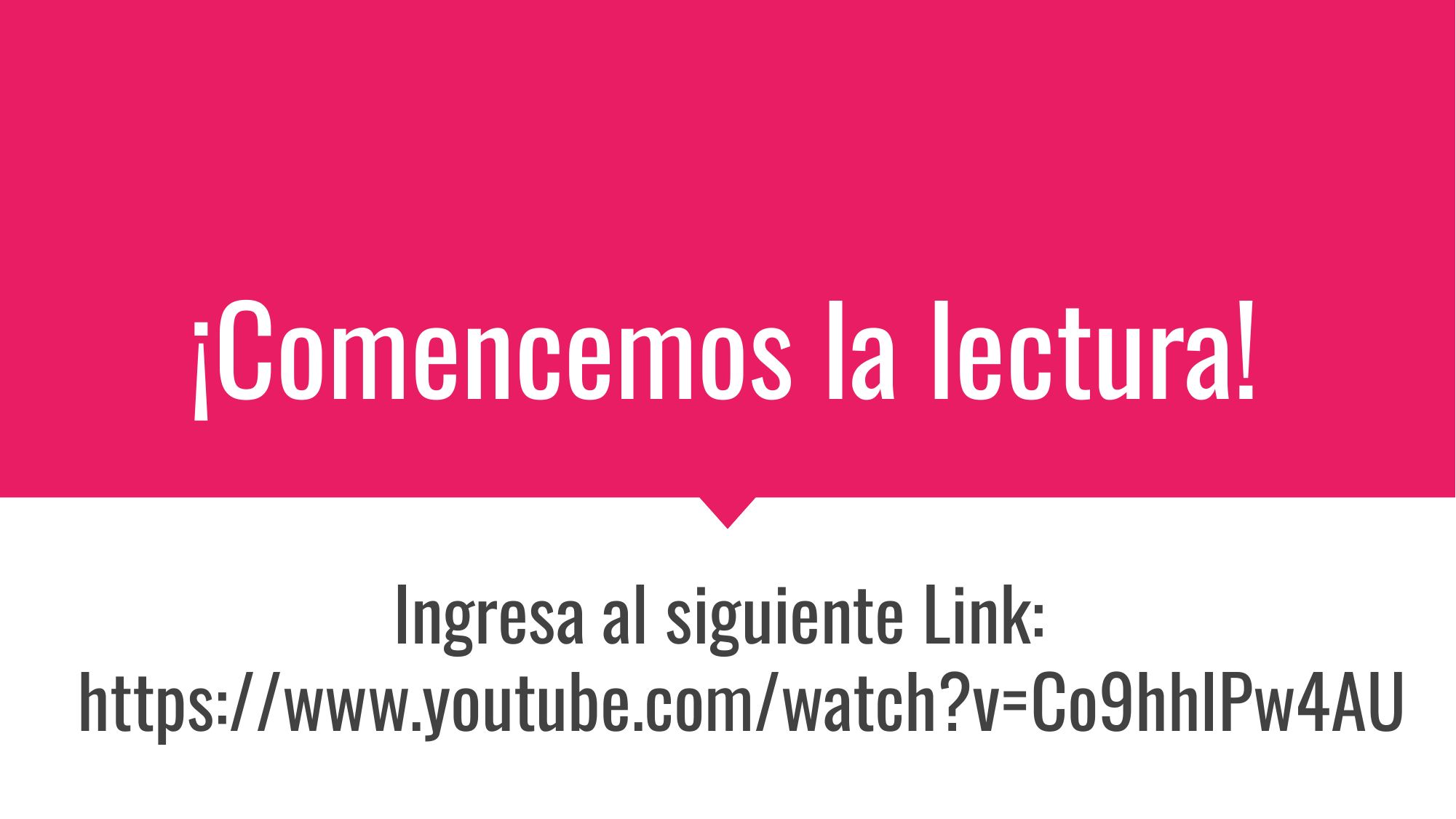

# ¡Comencemos la lectura!
Ingresa al siguiente Link: https://www.youtube.com/watch?v=Co9hhIPw4AU